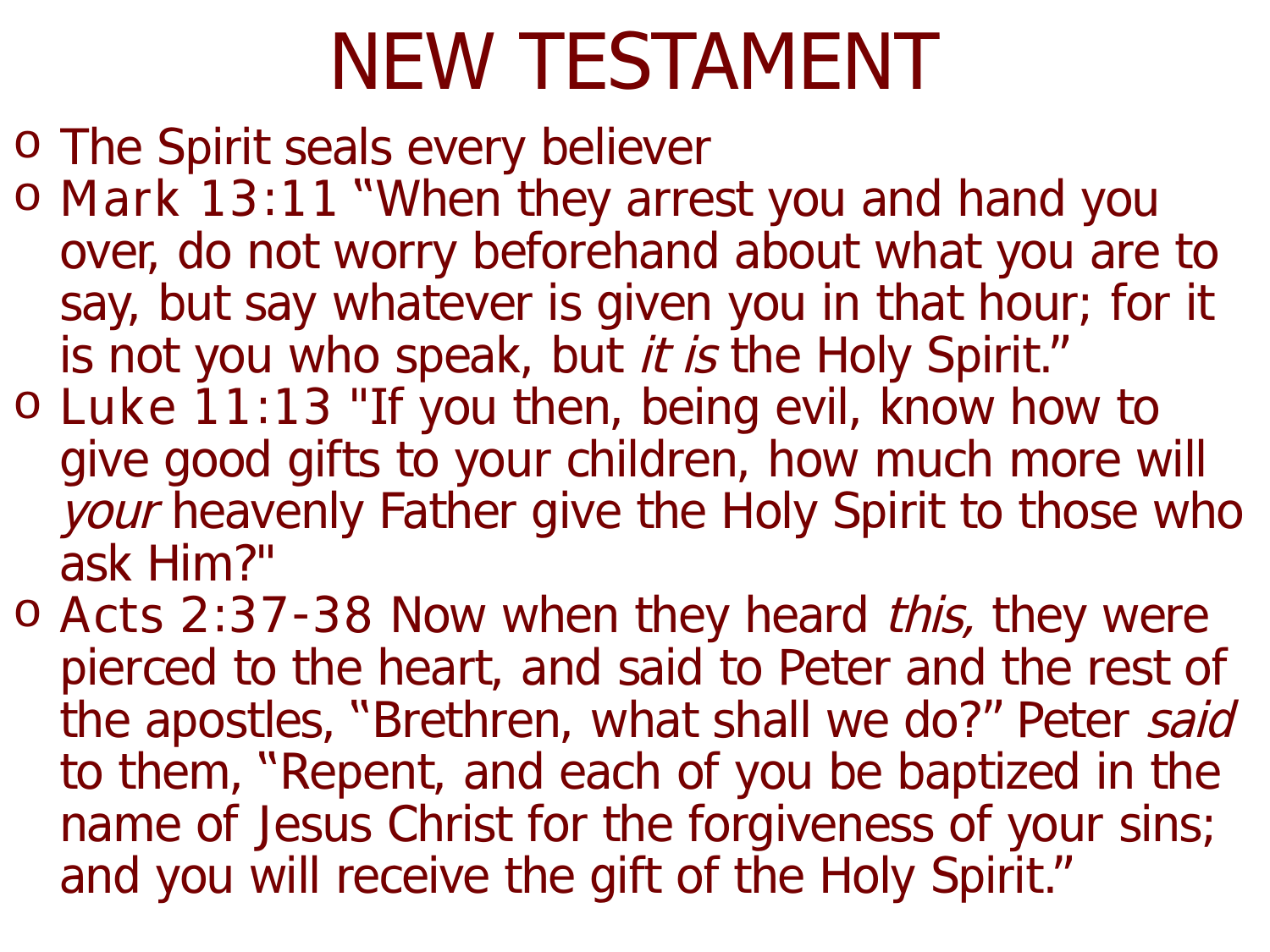

# NEW TESTAMENT
The Spirit seals every believer
Mark 13:11 “When they arrest you and hand you over, do not worry beforehand about what you are to say, but say whatever is given you in that hour; for it is not you who speak, but it is the Holy Spirit.”
Luke 11:13 "If you then, being evil, know how to give good gifts to your children, how much more will your heavenly Father give the Holy Spirit to those who ask Him?"
Acts 2:37-38 Now when they heard this, they were pierced to the heart, and said to Peter and the rest of the apostles, “Brethren, what shall we do?” Peter said to them, “Repent, and each of you be baptized in the name of Jesus Christ for the forgiveness of your sins; and you will receive the gift of the Holy Spirit.”